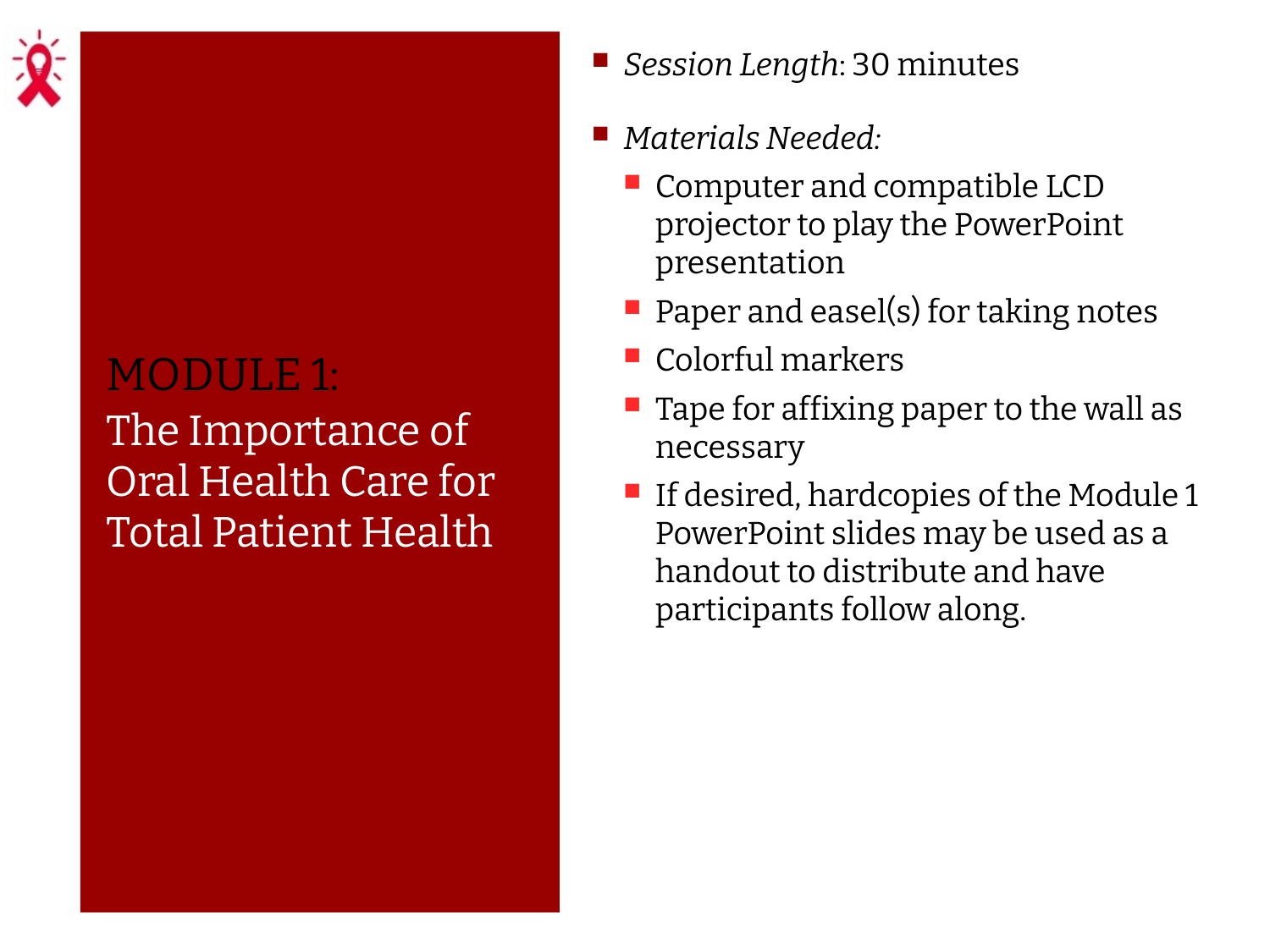

Session Length: 30 minutes
Materials Needed:
Computer and compatible LCD projector to play the PowerPoint presentation
Paper and easel(s) for taking notes
Colorful markers
Tape for affixing paper to the wall as necessary
If desired, hardcopies of the Module 1 PowerPoint slides may be used as a handout to distribute and have participants follow along.

# MODULE 1:
The Importance of Oral Health Care for Total Patient Health